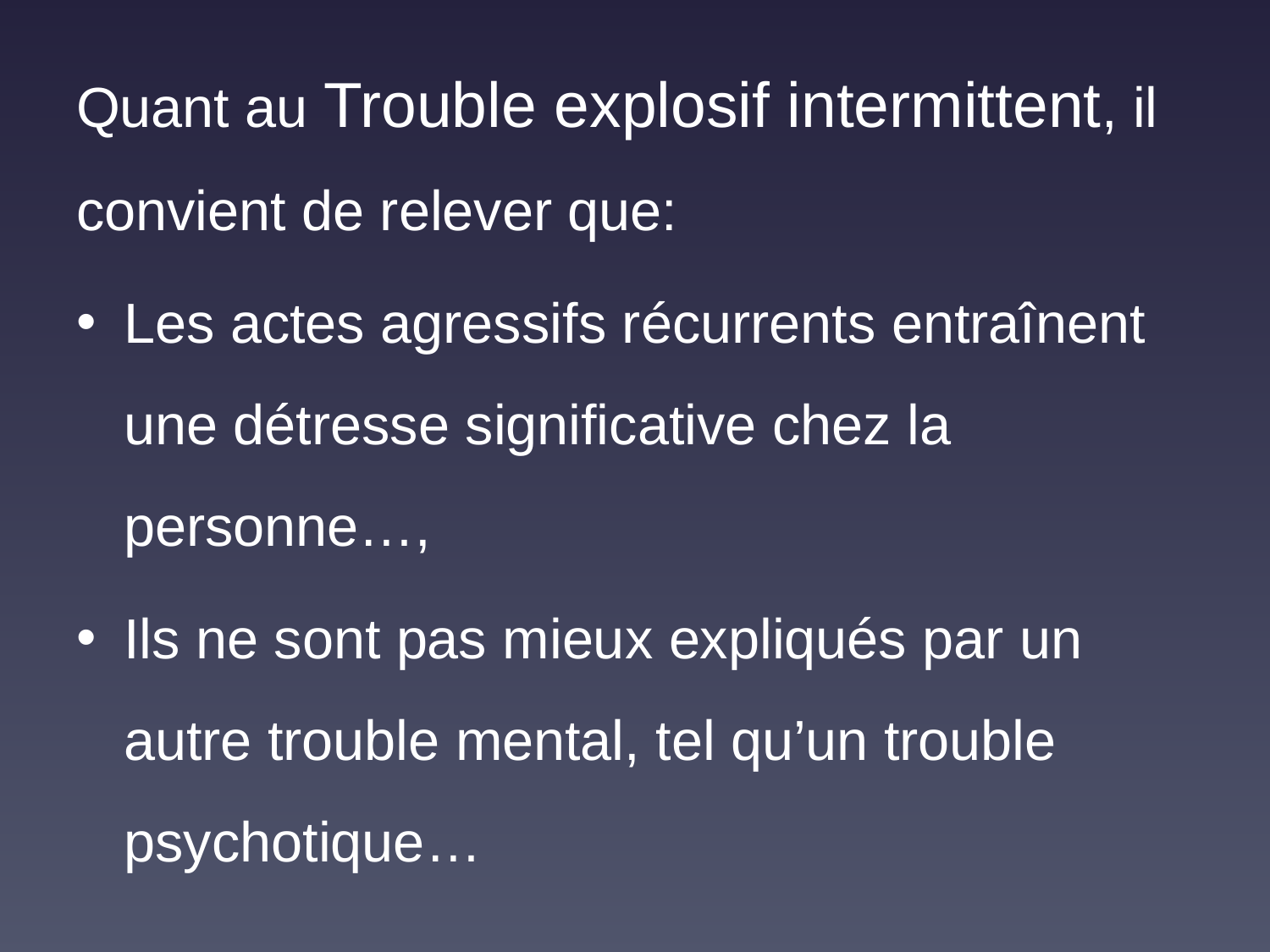

Quant au Trouble explosif intermittent, il convient de relever que:
Les actes agressifs récurrents entraînent une détresse significative chez la personne…,
Ils ne sont pas mieux expliqués par un autre trouble mental, tel qu’un trouble psychotique…